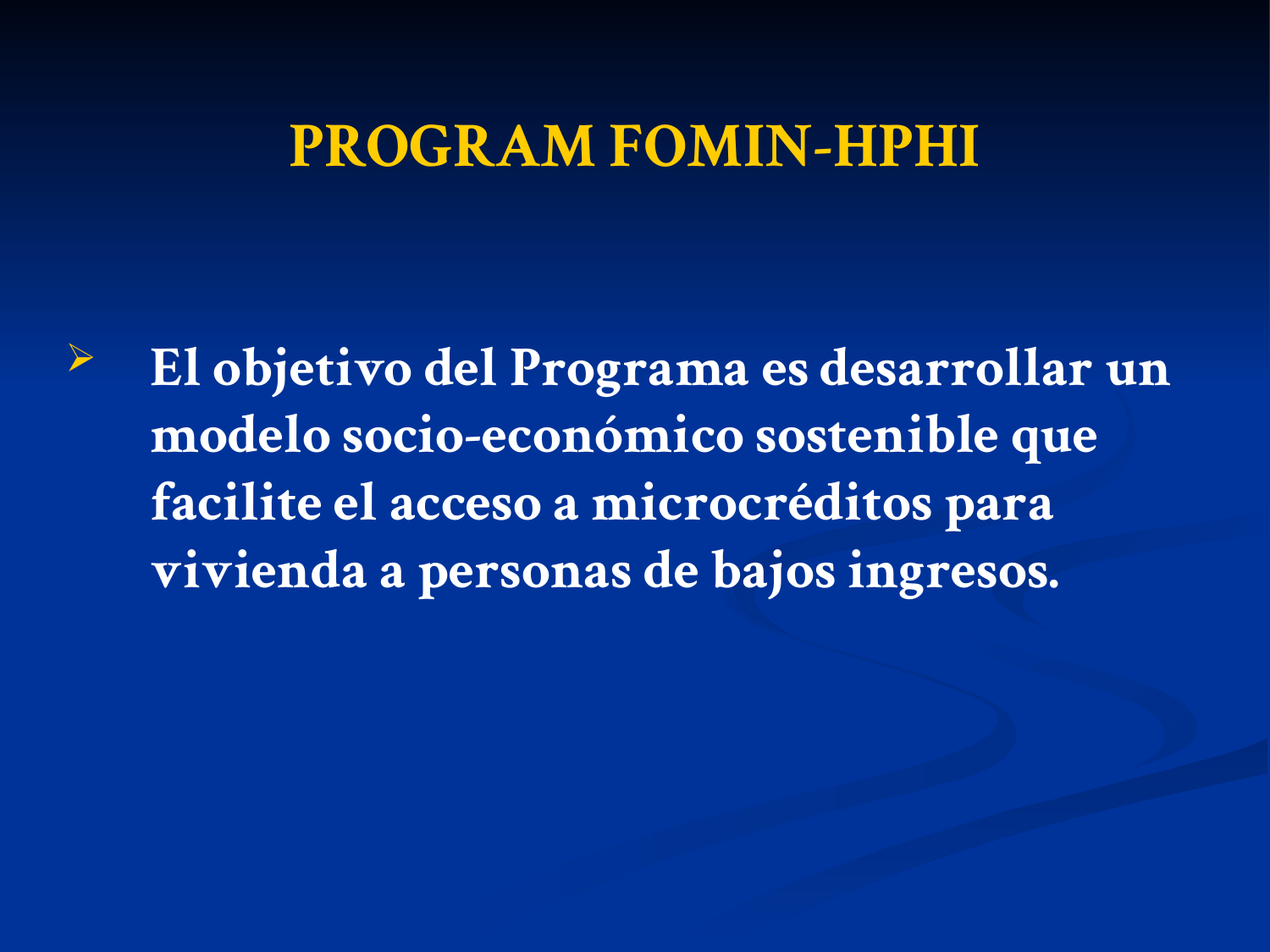

# PROGRAM FOMIN-HPHI

El objetivo del Programa es desarrollar un modelo socio-económico sostenible que facilite el acceso a microcréditos para vivienda a personas de bajos ingresos.